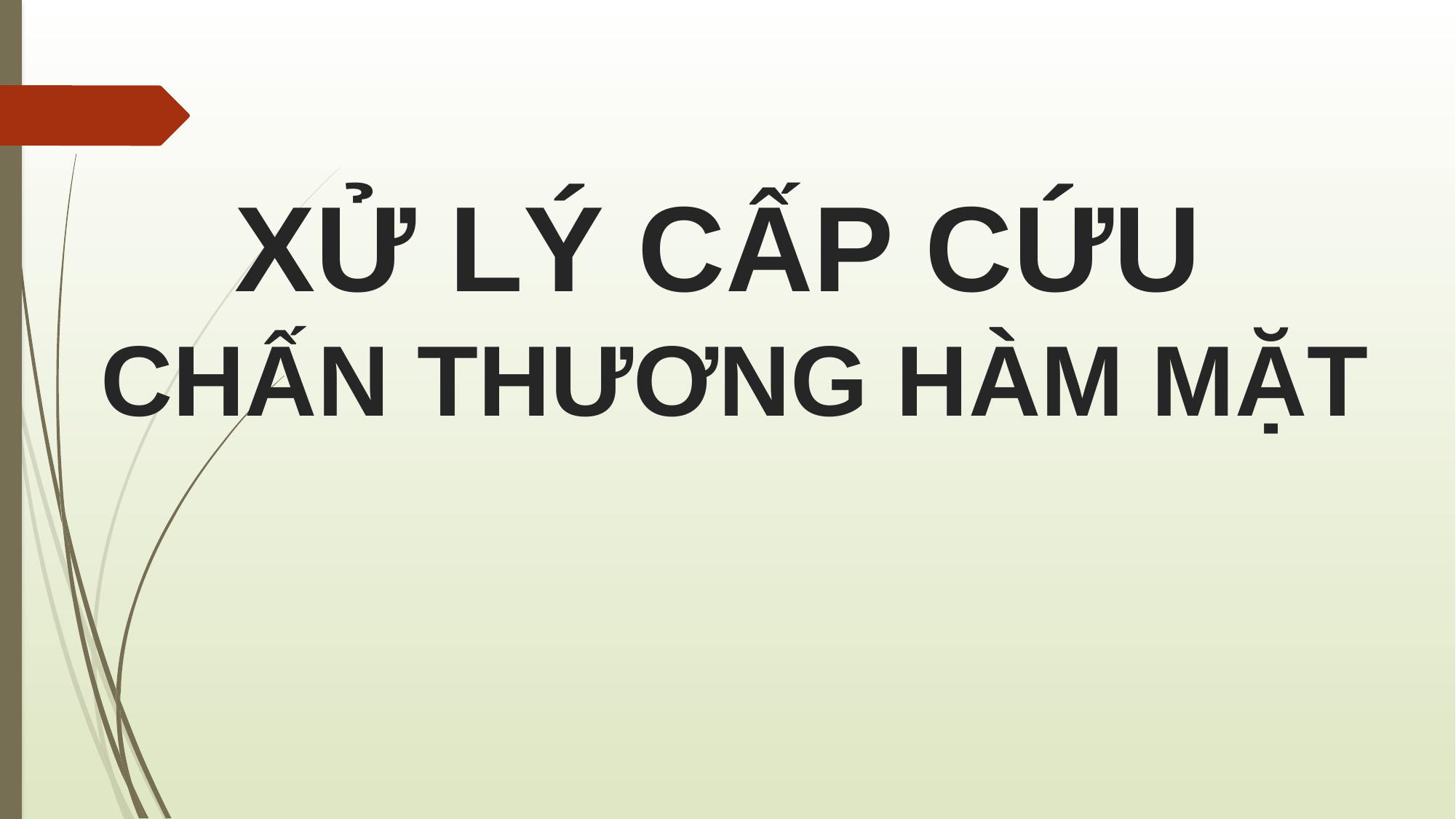

# XỬ LÝ CẤP CỨU CHẤN THƯƠNG HÀM MẶT